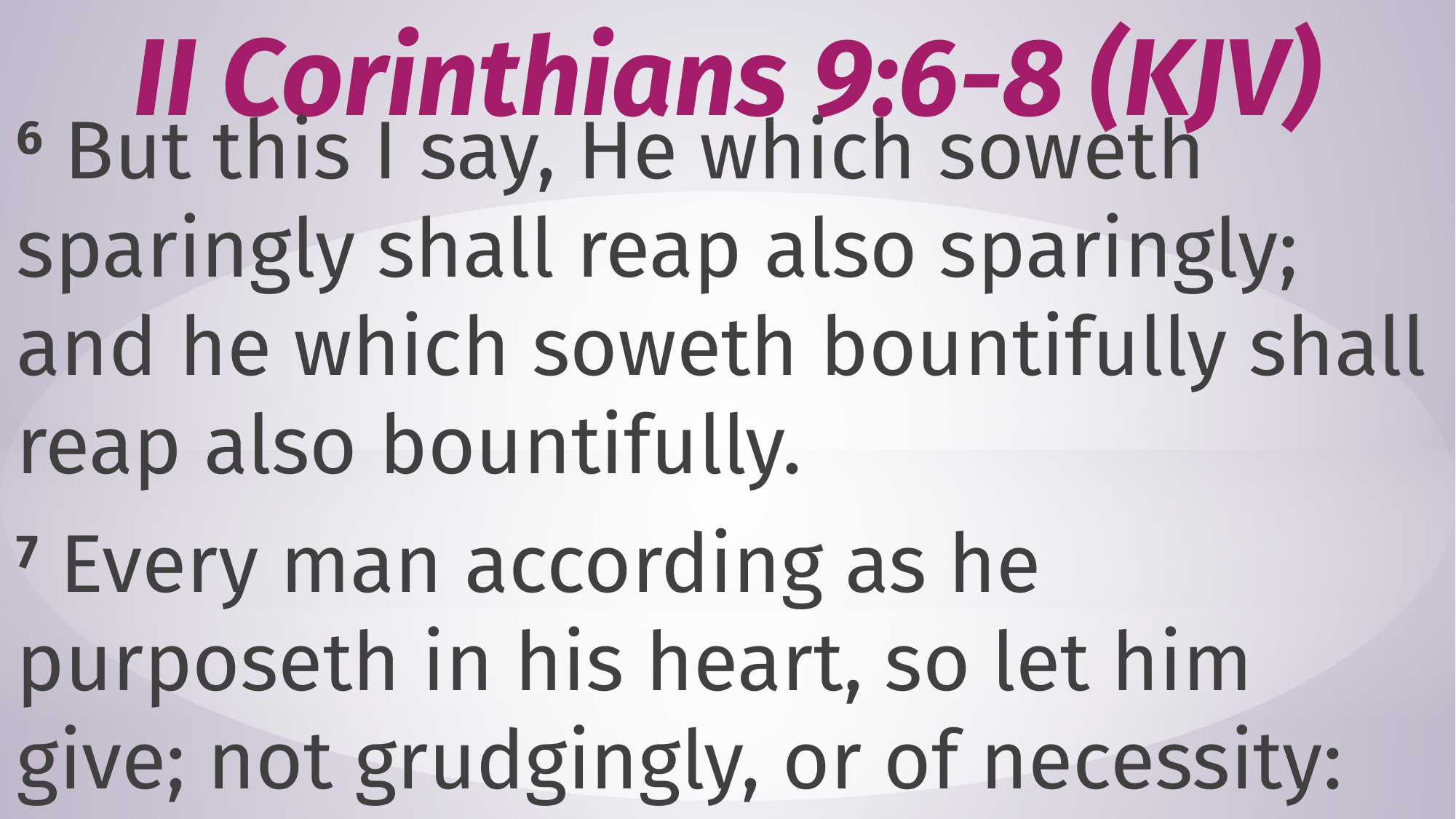

# II Corinthians 9:6-8 (KJV)
6 But this I say, He which soweth sparingly shall reap also sparingly; and he which soweth bountifully shall reap also bountifully.
7 Every man according as he purposeth in his heart, so let him give; not grudgingly, or of necessity: